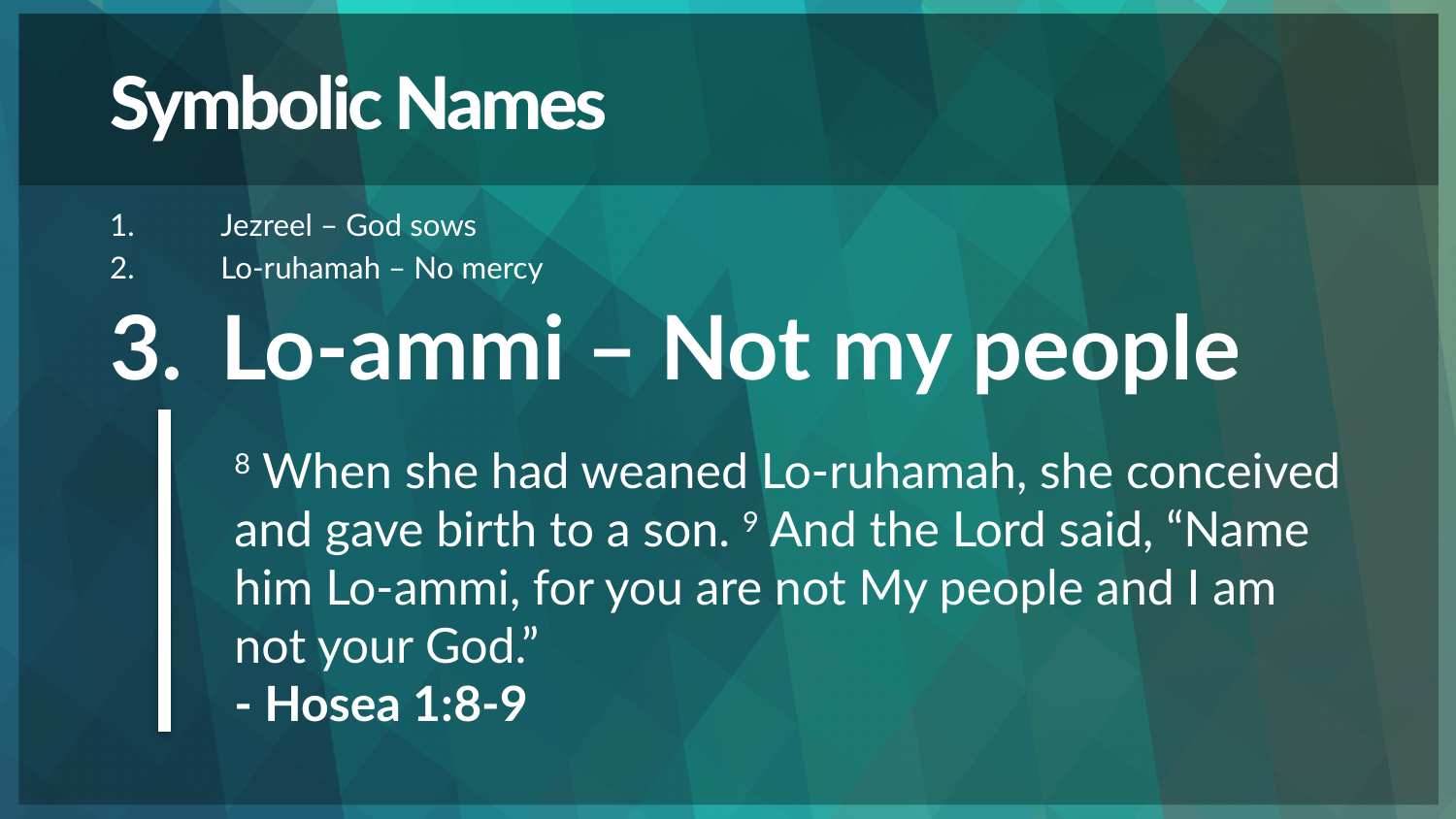

# Symbolic Names
Jezreel – God sows
Lo-ruhamah – No mercy
Lo-ammi – Not my people
8 When she had weaned Lo-ruhamah, she conceived and gave birth to a son. 9 And the Lord said, “Name him Lo-ammi, for you are not My people and I am not your God.”
- Hosea 1:8-9